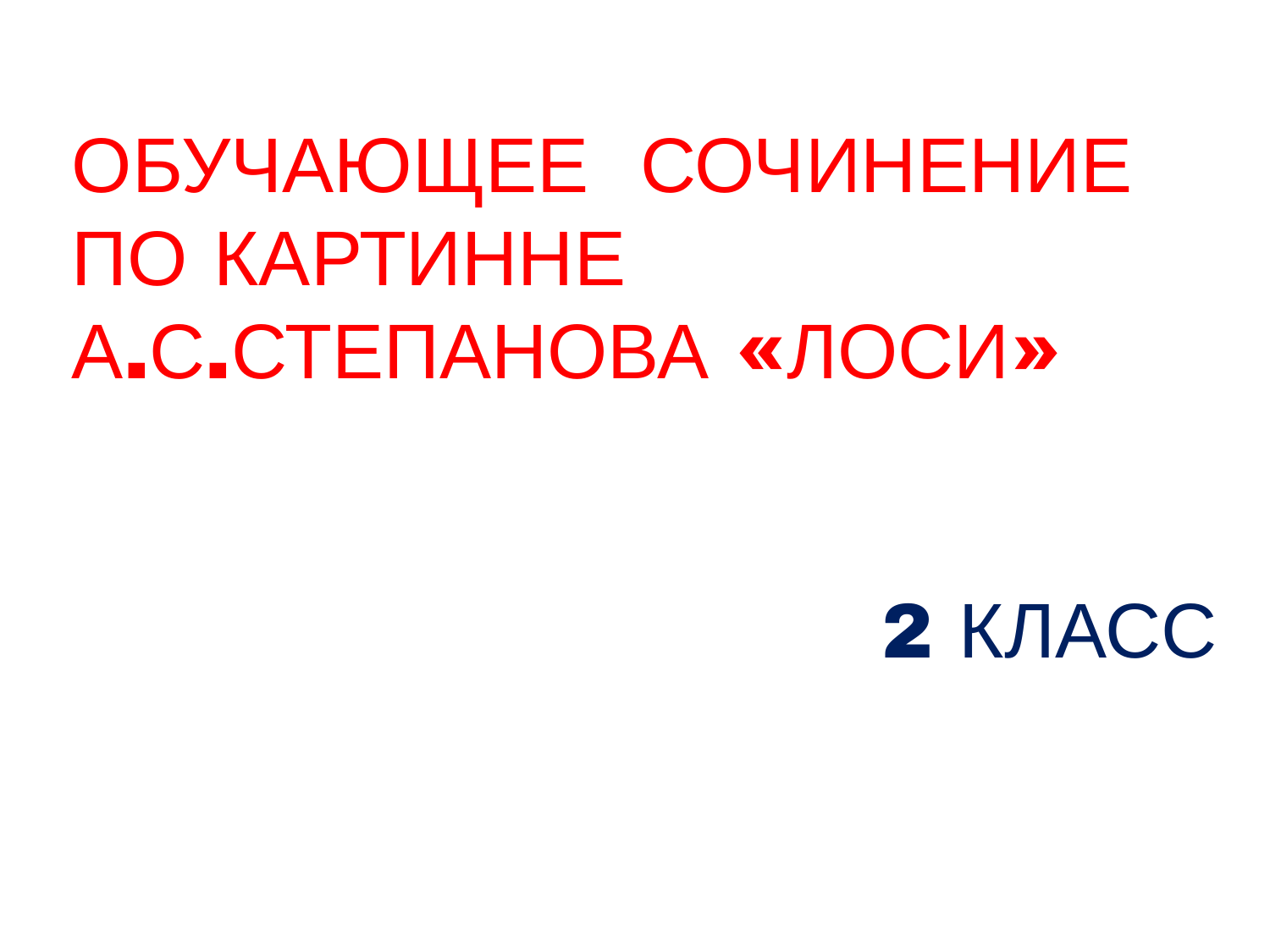

ОБУЧАЮЩЕЕ  СОЧИНЕНИЕ ПО КАРТИННЕ А.С.СТЕПАНОВА «ЛОСИ»

2 КЛАСС